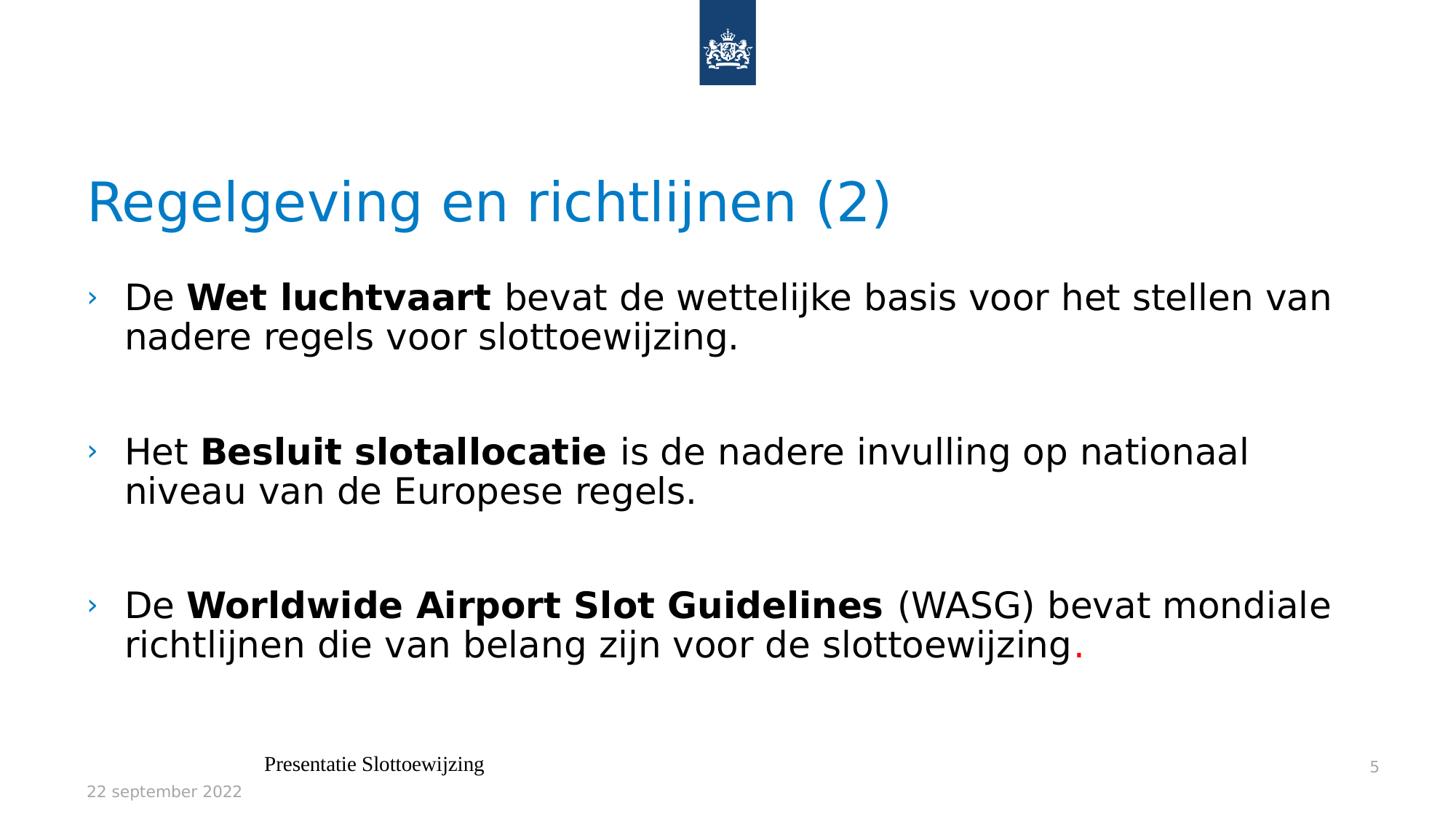

# Regelgeving en richtlijnen (2)
De Wet luchtvaart bevat de wettelijke basis voor het stellen van nadere regels voor slottoewijzing.

Het Besluit slotallocatie is de nadere invulling op nationaal niveau van de Europese regels.

De Worldwide Airport Slot Guidelines (WASG) bevat mondiale richtlijnen die van belang zijn voor de slottoewijzing.

Presentatie Slottoewijzing
5
22 september 2022